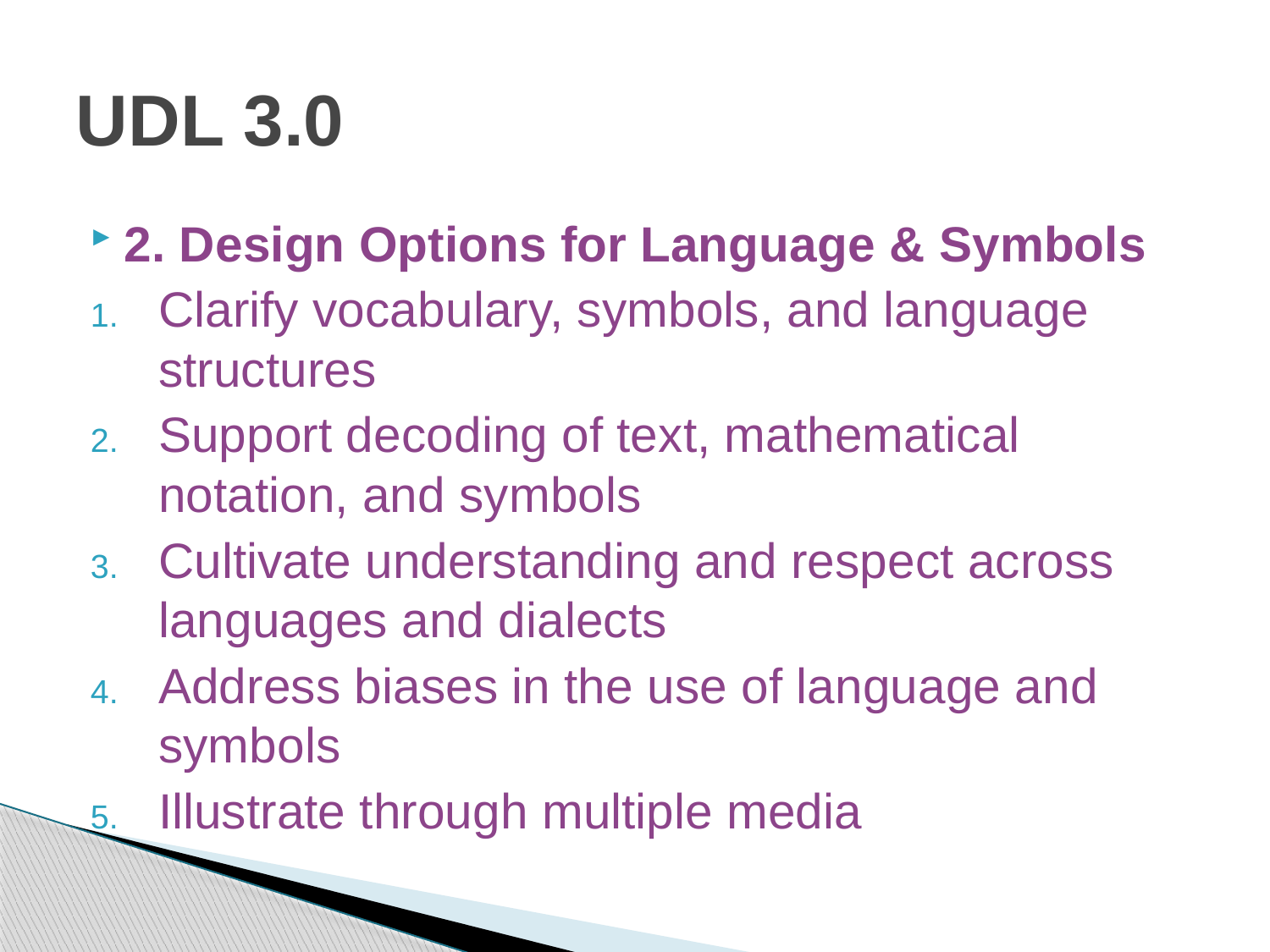

# UDL 3.0
2. Design Options for Language & Symbols
Clarify vocabulary, symbols, and language structures
Support decoding of text, mathematical notation, and symbols
Cultivate understanding and respect across languages and dialects
Address biases in the use of language and symbols
Illustrate through multiple media